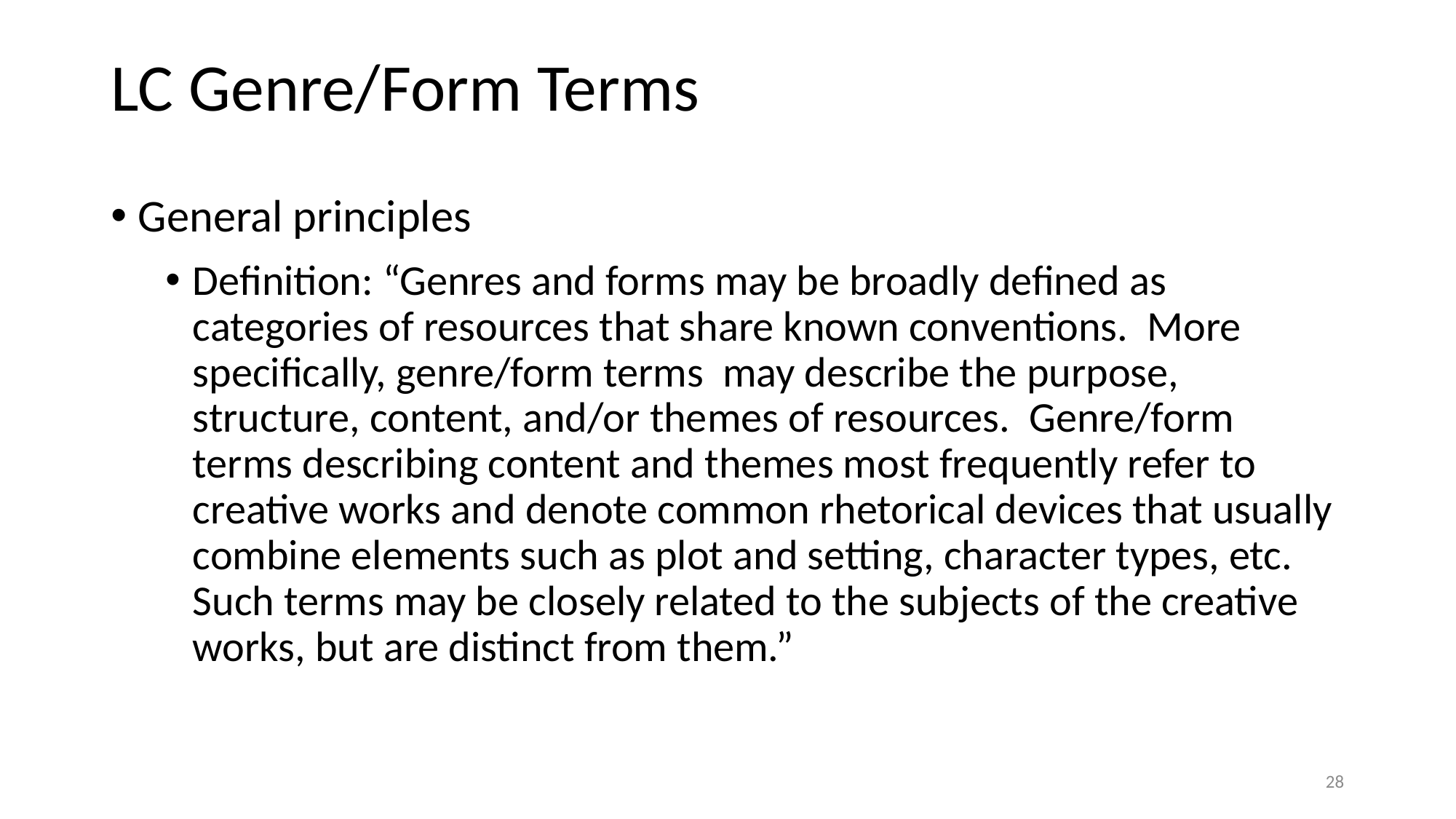

# LC Genre/Form Terms
General principles
Definition: “Genres and forms may be broadly defined as categories of resources that share known conventions.  More specifically, genre/form terms  may describe the purpose, structure, content, and/or themes of resources.  Genre/form terms describing content and themes most frequently refer to creative works and denote common rhetorical devices that usually combine elements such as plot and setting, character types, etc.  Such terms may be closely related to the subjects of the creative works, but are distinct from them.”
28